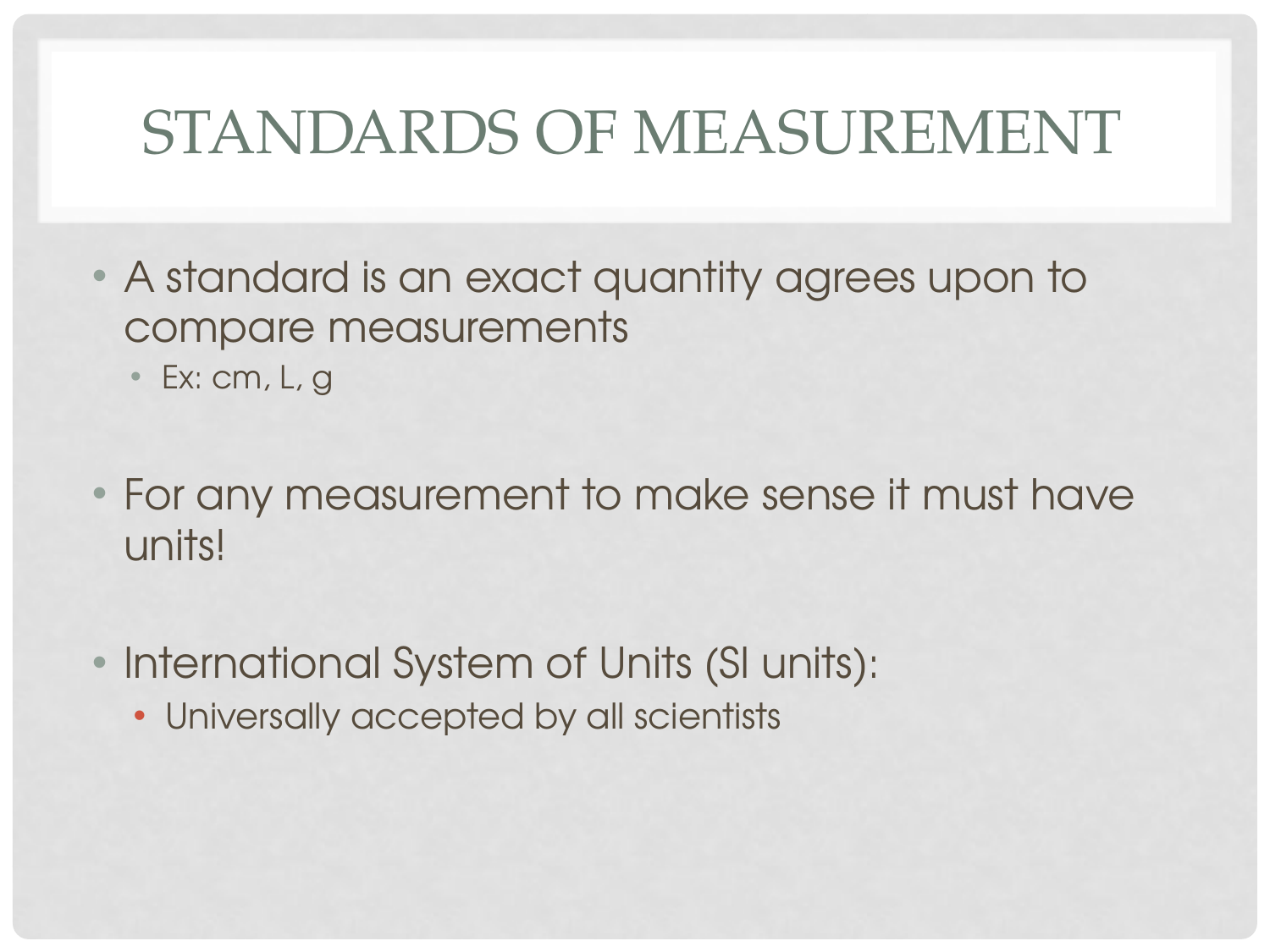

# Standards of measurement
A standard is an exact quantity agrees upon to compare measurements
Ex: cm, L, g

For any measurement to make sense it must have units!

International System of Units (SI units):
Universally accepted by all scientists